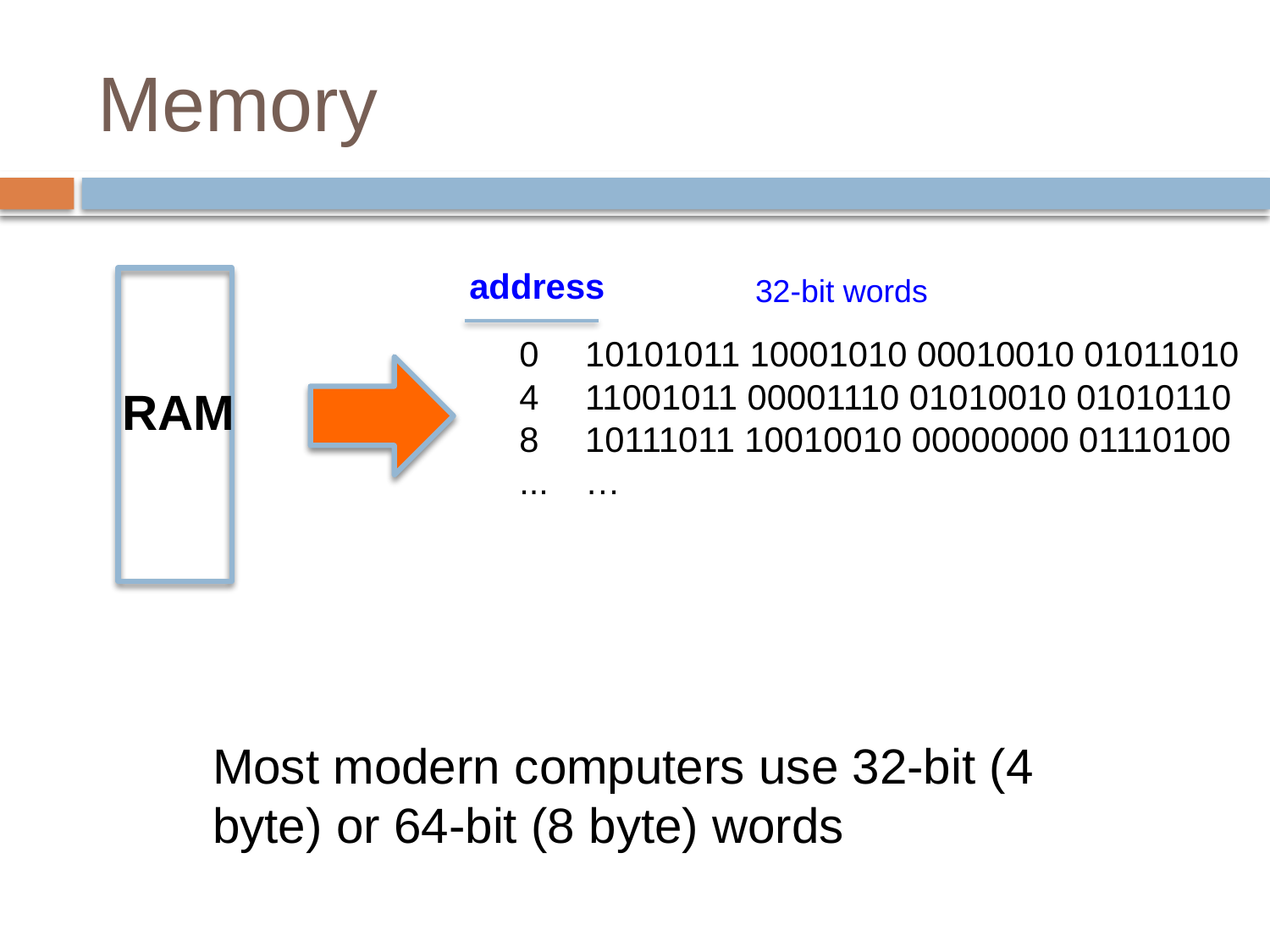

# Memory
address
32-bit words

0
4
8
...
10101011 10001010 00010010 01011010
11001011 00001110 01010010 01010110
10111011 10010010 00000000 01110100
…

RAM
Most modern computers use 32-bit (4 byte) or 64-bit (8 byte) words